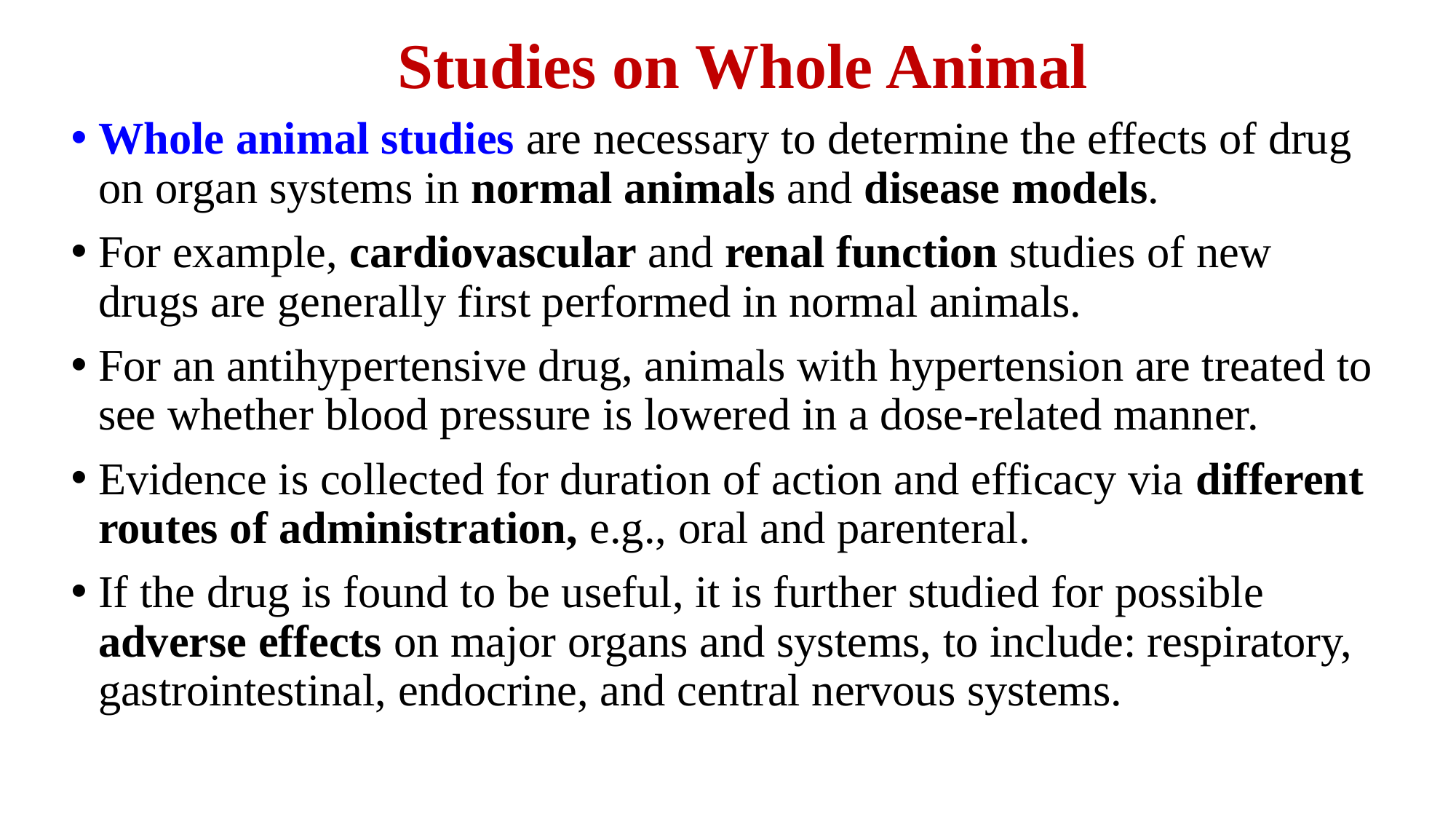

# Studies on Whole Animal
Whole animal studies are necessary to determine the effects of drug on organ systems in normal animals and disease models.
For example, cardiovascular and renal function studies of new drugs are generally first performed in normal animals.
For an antihypertensive drug, animals with hypertension are treated to see whether blood pressure is lowered in a dose-related manner.
Evidence is collected for duration of action and efficacy via different routes of administration, e.g., oral and parenteral.
If the drug is found to be useful, it is further studied for possible adverse effects on major organs and systems, to include: respiratory, gastrointestinal, endocrine, and central nervous systems.